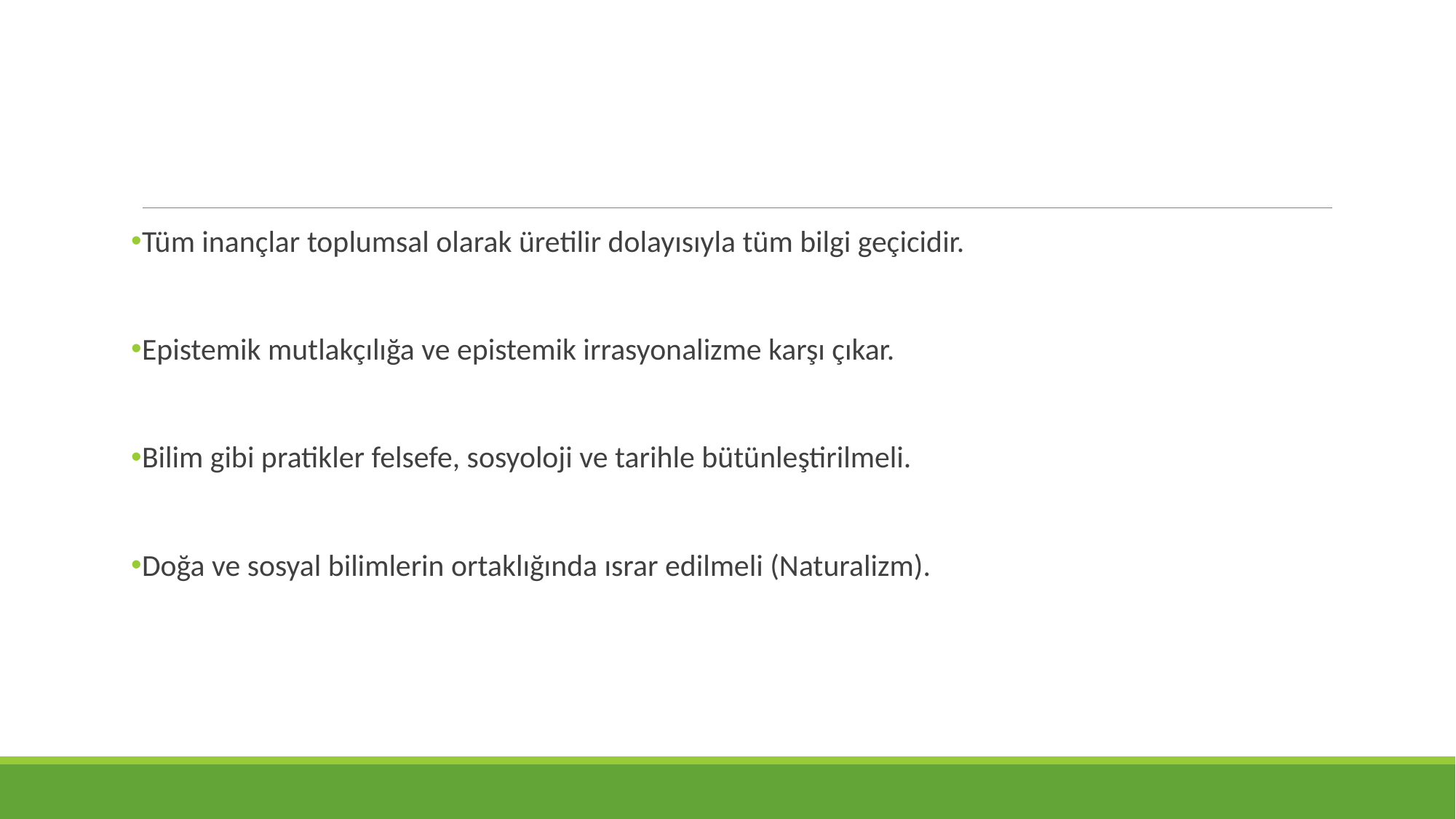

Tüm inançlar toplumsal olarak üretilir dolayısıyla tüm bilgi geçicidir.

Epistemik mutlakçılığa ve epistemik irrasyonalizme karşı çıkar.

Bilim gibi pratikler felsefe, sosyoloji ve tarihle bütünleştirilmeli.

Doğa ve sosyal bilimlerin ortaklığında ısrar edilmeli (Naturalizm).